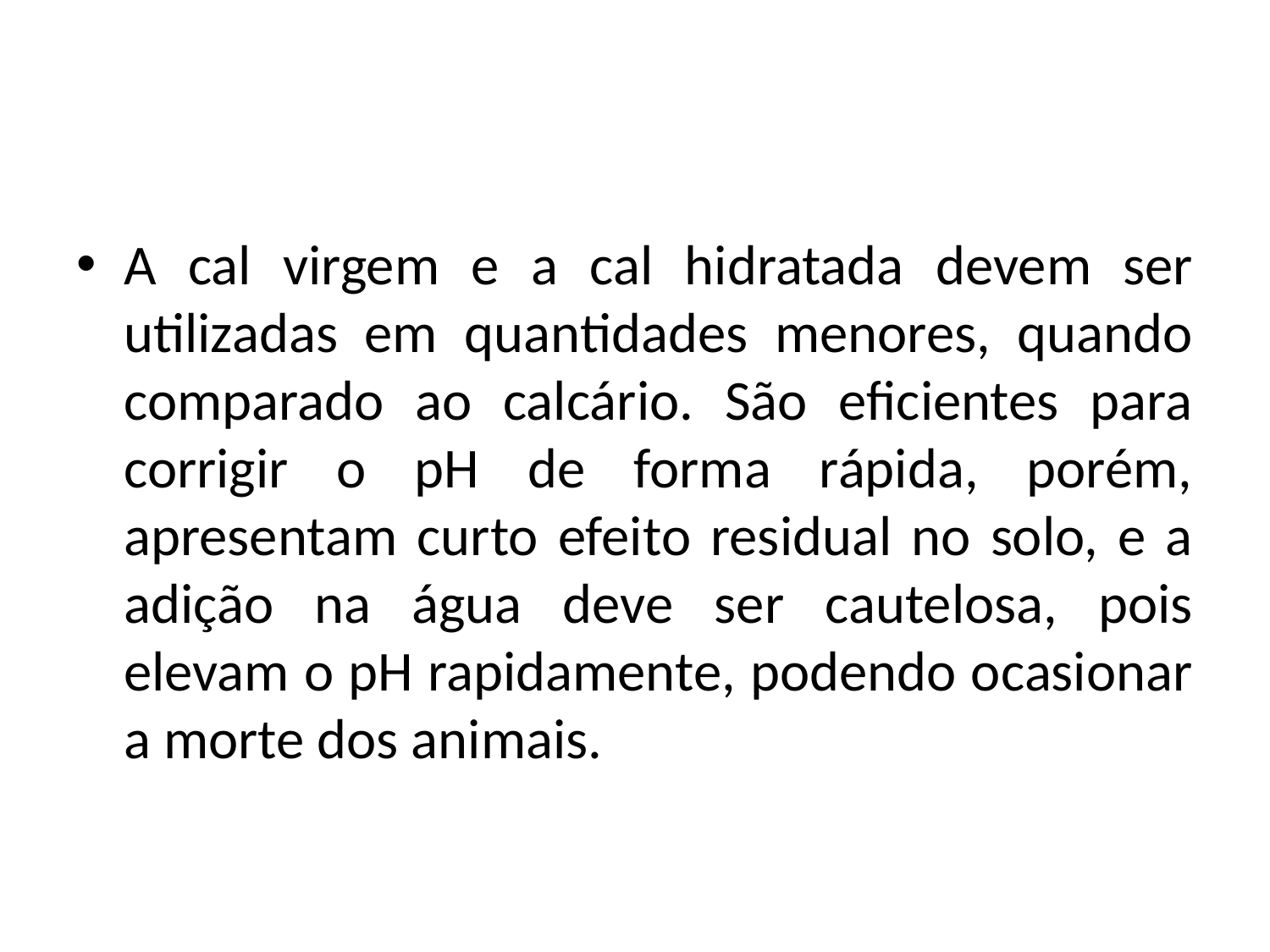

#
A cal virgem e a cal hidratada devem ser utilizadas em quantidades menores, quando comparado ao calcário. São eficientes para corrigir o pH de forma rápida, porém, apresentam curto efeito residual no solo, e a adição na água deve ser cautelosa, pois elevam o pH rapidamente, podendo ocasionar a morte dos animais.